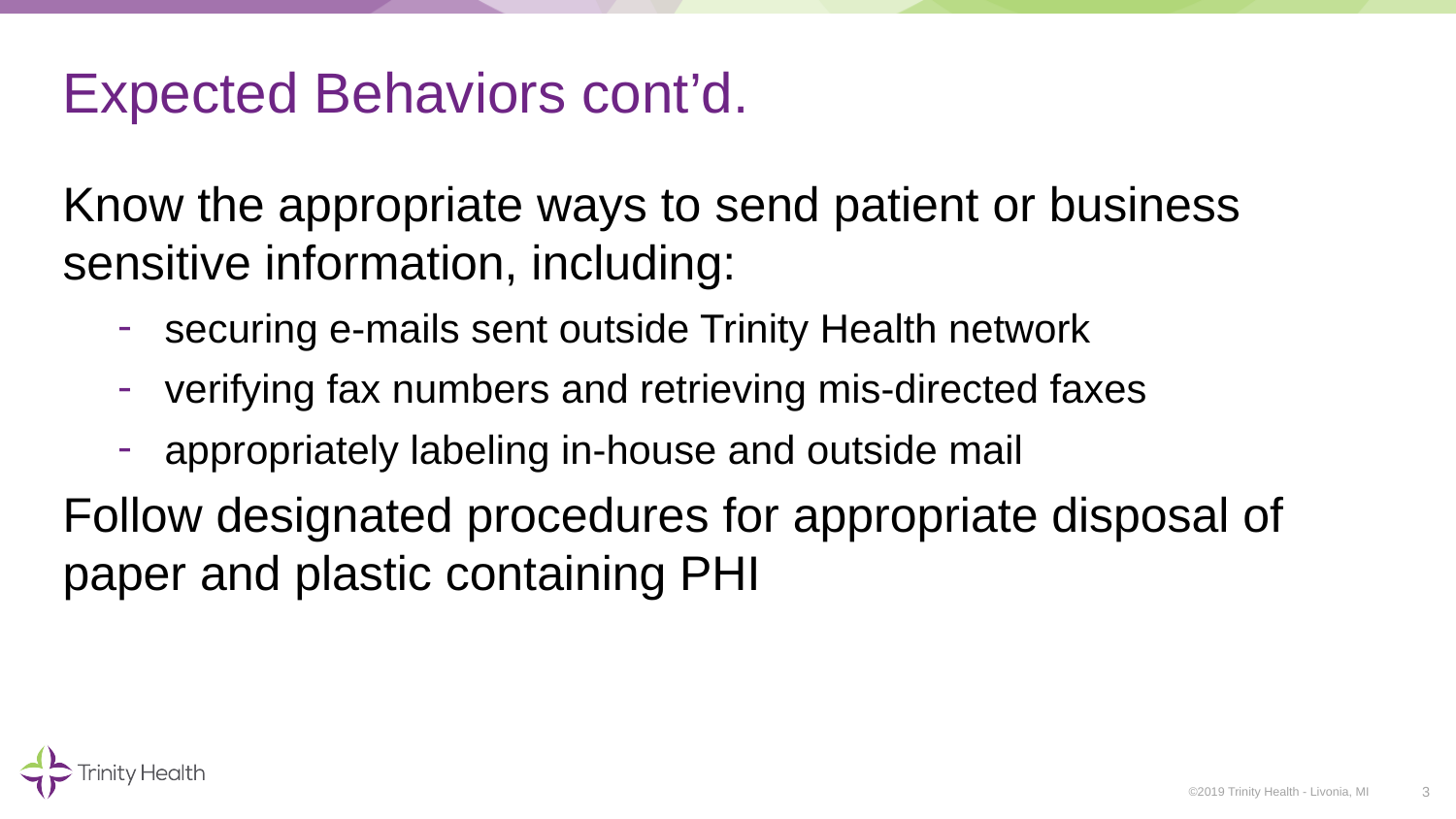

# Expected Behaviors cont’d.
Know the appropriate ways to send patient or business sensitive information, including:
 securing e-mails sent outside Trinity Health network
 verifying fax numbers and retrieving mis-directed faxes
 appropriately labeling in-house and outside mail
Follow designated procedures for appropriate disposal of paper and plastic containing PHI

3
©2019 Trinity Health - Livonia, MI